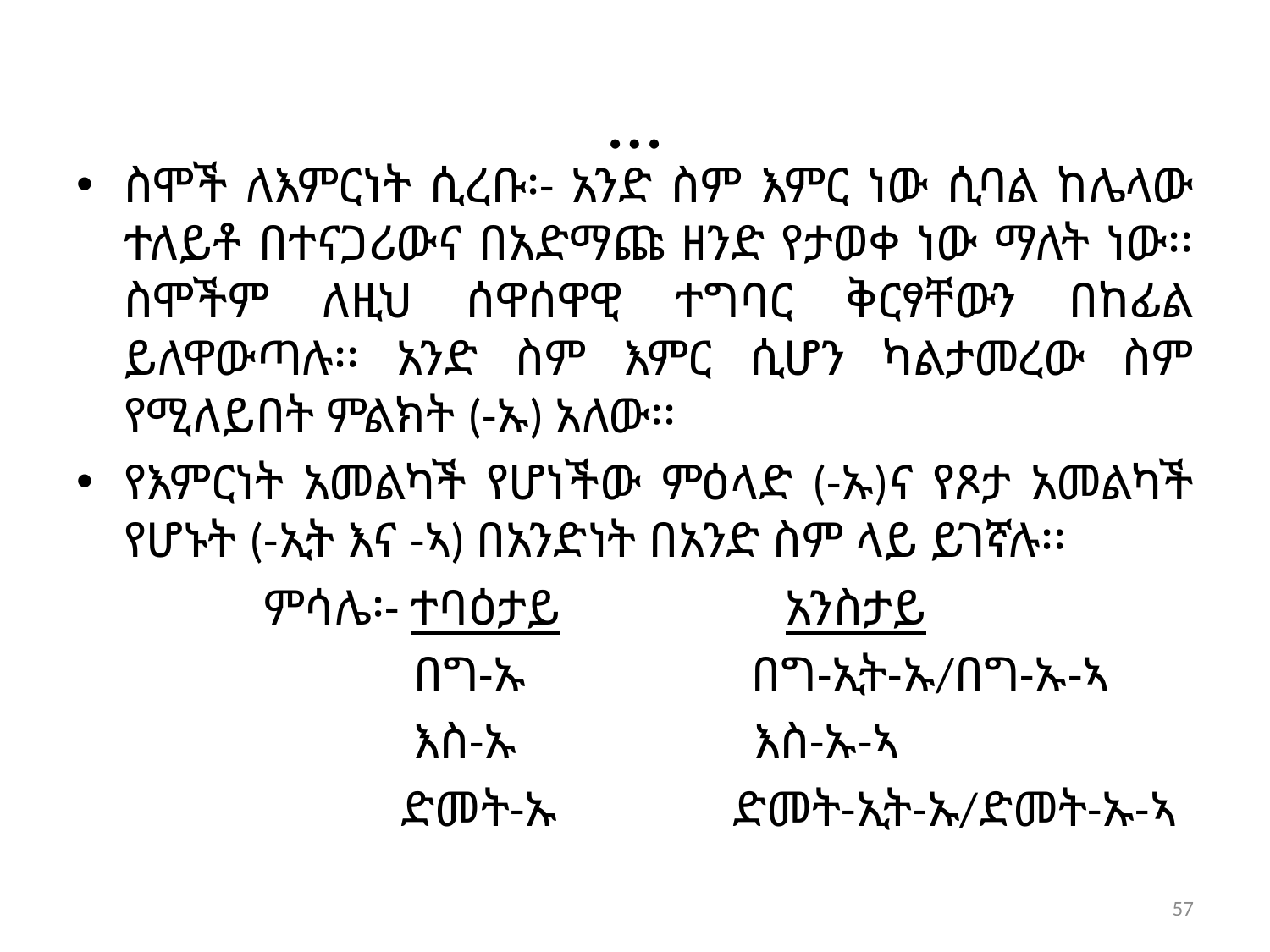

# …
ስሞች ለእምርነት ሲረቡ፡- አንድ ስም እምር ነው ሲባል ከሌላው ተለይቶ በተናጋሪውና በአድማጩ ዘንድ የታወቀ ነው ማለት ነው፡፡ ስሞችም ለዚህ ሰዋሰዋዊ ተግባር ቅርፃቸውን በከፊል ይለዋውጣሉ፡፡ አንድ ስም እምር ሲሆን ካልታመረው ስም የሚለይበት ምልክት (-ኡ) አለው፡፡
የእምርነት አመልካች የሆነችው ምዕላድ (-ኡ)ና የጾታ አመልካች የሆኑት (-ኢት እና -ኣ) በአንድነት በአንድ ስም ላይ ይገኛሉ፡፡
               ምሳሌ፡- ተባዕታይ                  አንስታይ
                           በግ-ኡ                  በግ-ኢት-ኡ/በግ-ኡ-ኣ
                           እስ-ኡ                   እስ-ኡ-ኣ
                          ድመት-ኡ              ድመት-ኢት-ኡ/ድመት-ኡ-ኣ

57